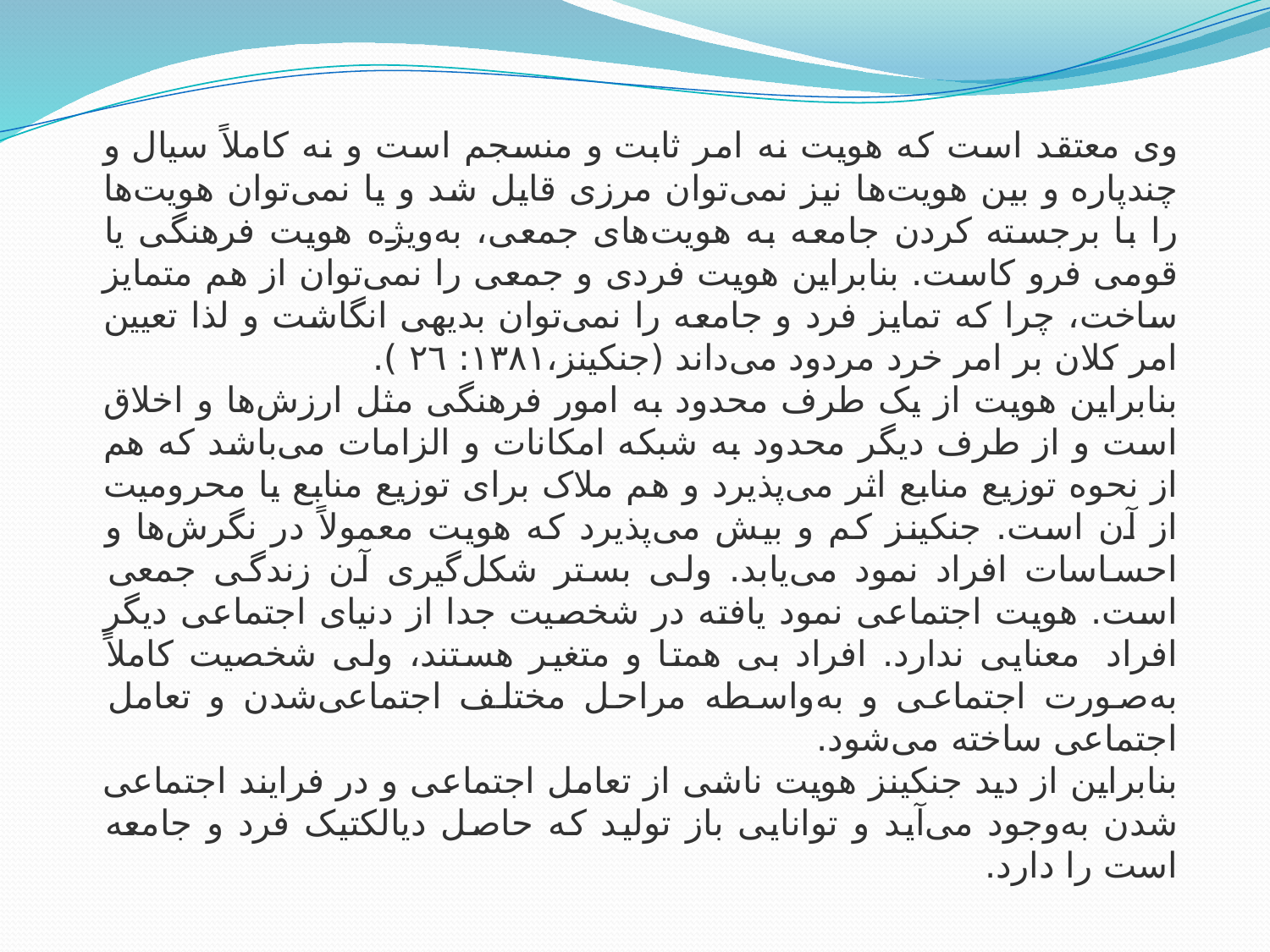

وی معتقد است که هویت نه امر ثابت و منسجم است و نه کاملاً سیال و چند‌پاره و بین هویت‌ها نیز نمی‌توان مرزی قایل شد و یا نمی‌توان هویت‌ها را با برجسته کردن جامعه به هویت‌های جمعی، به‌ویژه هویت فرهنگی یا قومی فرو کاست. بنابراین هویت فردی و جمعی را نمی‌توان از هم متمایز ساخت، چرا که تمایز فرد و جامعه را نمی‌توان بدیهی انگاشت و لذا تعیین امر کلان بر امر خرد مردود می‌داند (جنکینز،١٣٨١: ٢٦ ).
بنابراین هویت از یک طرف محدود به امور فرهنگی مثل ارزش‌ها و اخلاق است و از طرف دیگر محدود به شبکه امکانات و الزامات می‌باشد که هم از نحوه توزیع منابع اثر می‌پذیرد و هم ملاک برای توزیع منابع یا محرومیت از آن است. جنکینز کم و بیش می‌پذیرد که هویت معمولاً در نگرش‌ها و احساسات افراد نمود می‌یابد. ولی بستر شکل‌گیری آن زندگی ‌جمعی است. هویت ‌اجتماعی نمود یافته در شخصیت جدا از دنیای اجتماعی دیگر افراد  معنایی ندارد. افراد بی همتا و متغیر هستند، ولی شخصیت کاملاً به‌صورت اجتماعی و به‌واسطه مراحل مختلف اجتماعی‌شدن و تعامل اجتماعی ساخته می‌شود.
بنابراین از دید جنکینز هویت ناشی از تعامل اجتماعی و در فرایند اجتماعی شدن به‌وجود می‌آید و توانایی باز تولید که حاصل دیالکتیک فرد و جامعه است را دارد.